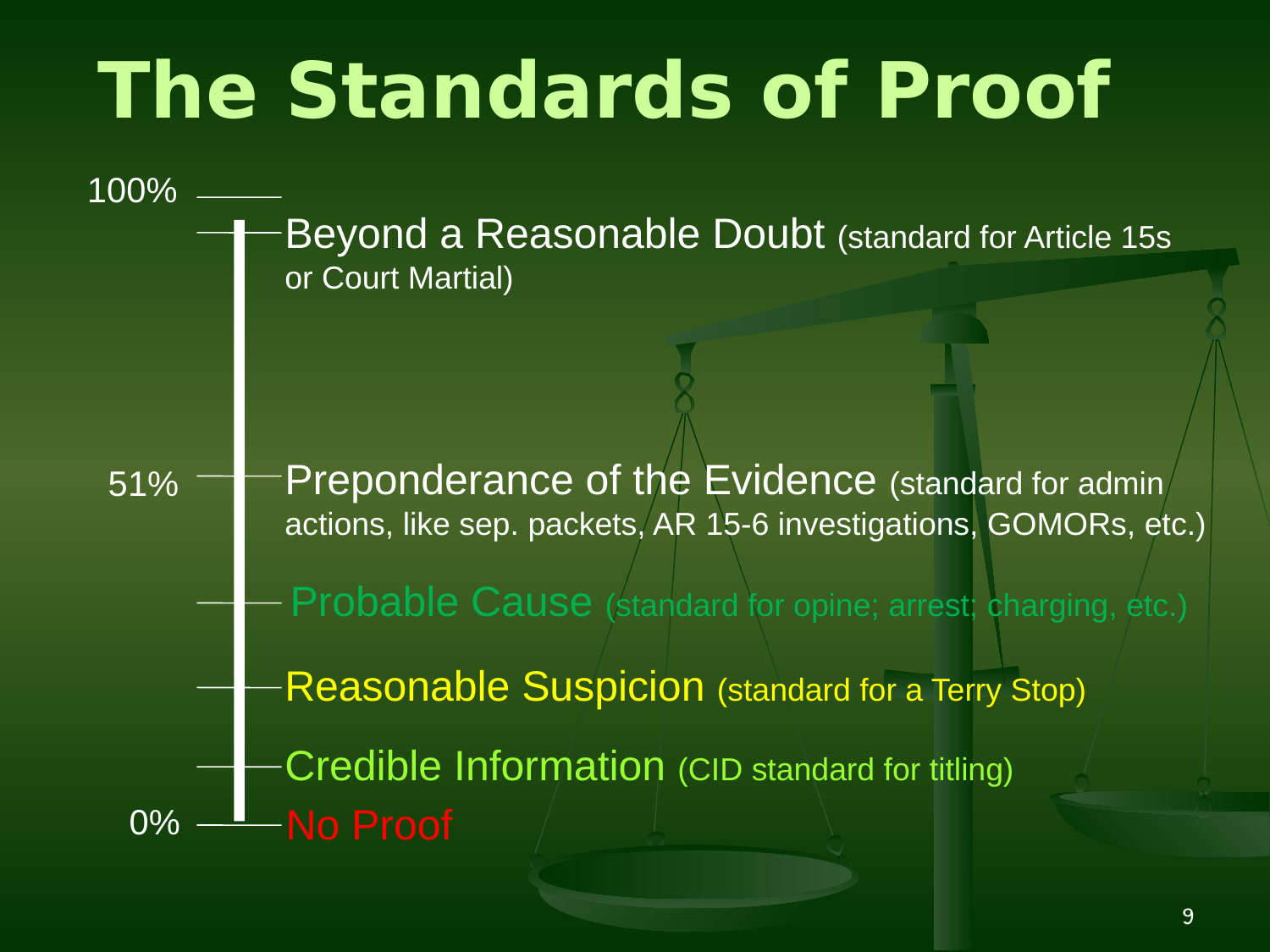

# The Standards of Proof
100%

Beyond a Reasonable Doubt (standard for Article 15s or Court Martial)

Preponderance of the Evidence (standard for admin actions, like sep. packets, AR 15-6 investigations, GOMORs, etc.)
51%

Probable Cause (standard for opine; arrest; charging, etc.)

Reasonable Suspicion (standard for a Terry Stop)

Credible Information (CID standard for titling)

No Proof
0%

9